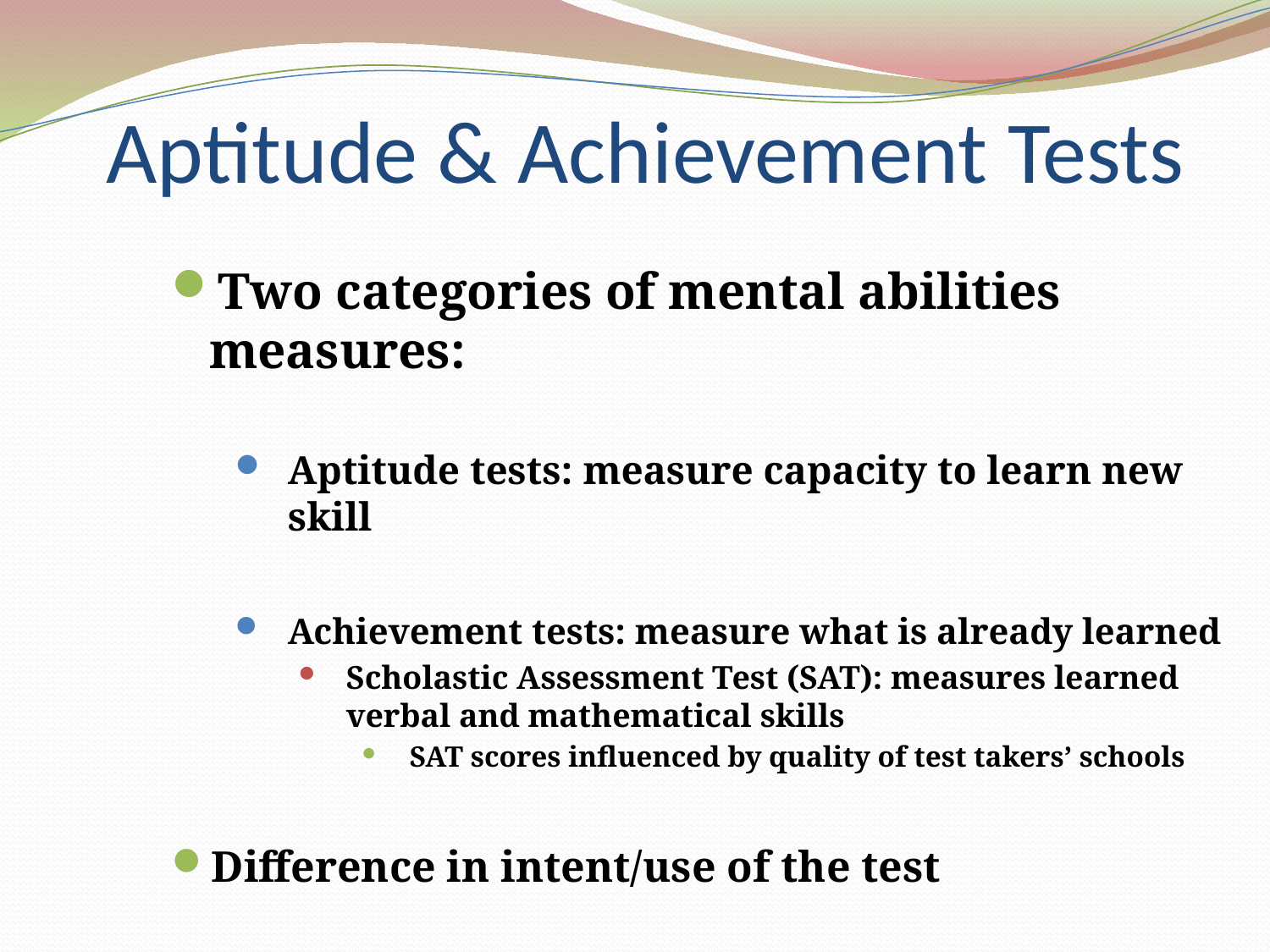

# Aptitude & Achievement Tests
Two categories of mental abilities measures:

Aptitude tests: measure capacity to learn new skill

Achievement tests: measure what is already learned
Scholastic Assessment Test (SAT): measures learned verbal and mathematical skills
SAT scores influenced by quality of test takers’ schools

Difference in intent/use of the test